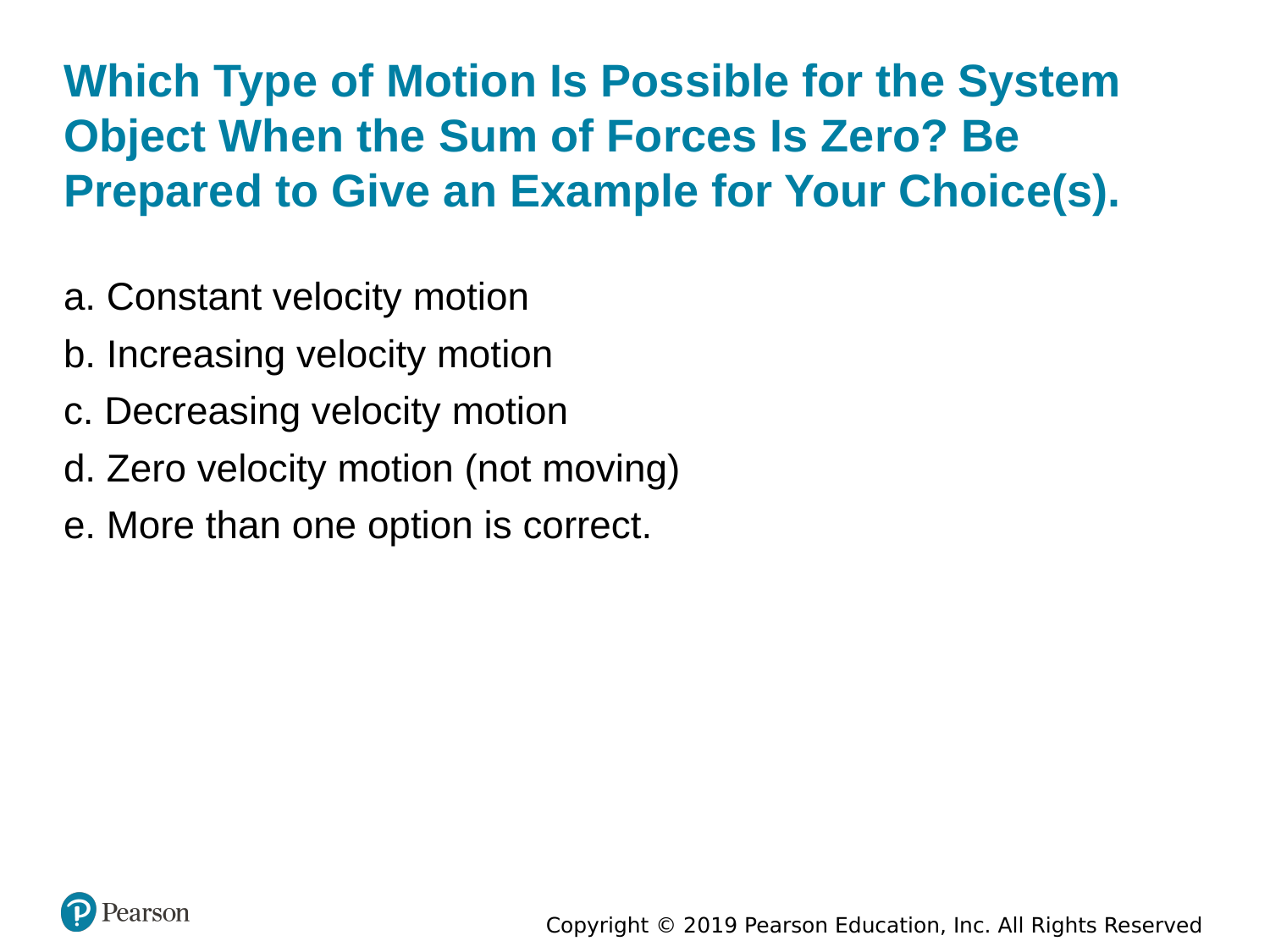

# Which Type of Motion Is Possible for the System Object When the Sum of Forces Is Zero? Be Prepared to Give an Example for Your Choice(s).
a. Constant velocity motion
b. Increasing velocity motion
c. Decreasing velocity motion
d. Zero velocity motion (not moving)
e. More than one option is correct.